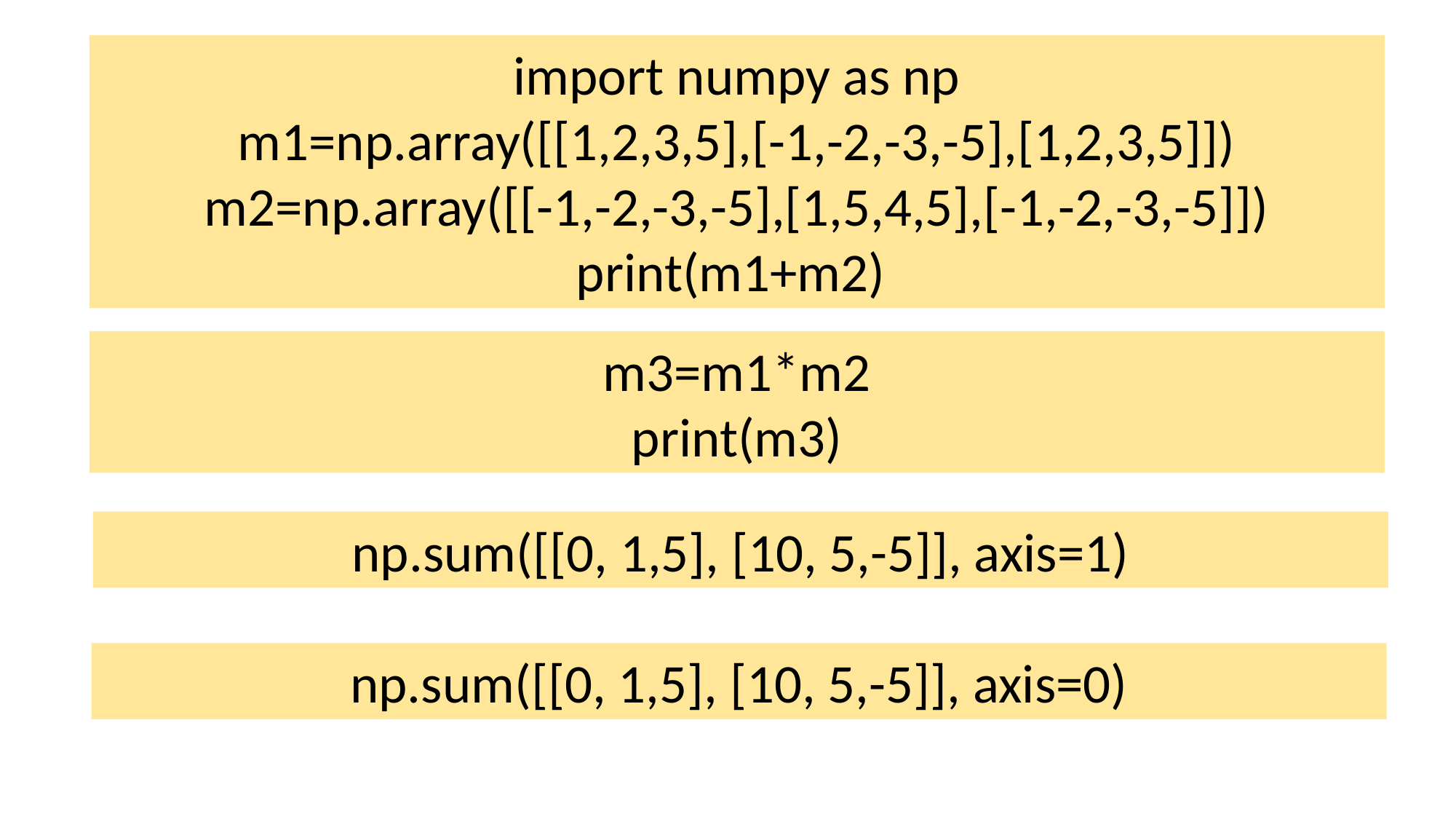

import matplotlib.pyplot as P

import numpy as np
m1=np.array([[1,2,3,5],[-1,-2,-3,-5],[1,2,3,5]])
m2=np.array([[-1,-2,-3,-5],[1,5,4,5],[-1,-2,-3,-5]])
print(m1+m2)
m3=m1*m2
print(m3)
np.sum([[0, 1,5], [10, 5,-5]], axis=1)
np.sum([[0, 1,5], [10, 5,-5]], axis=0)